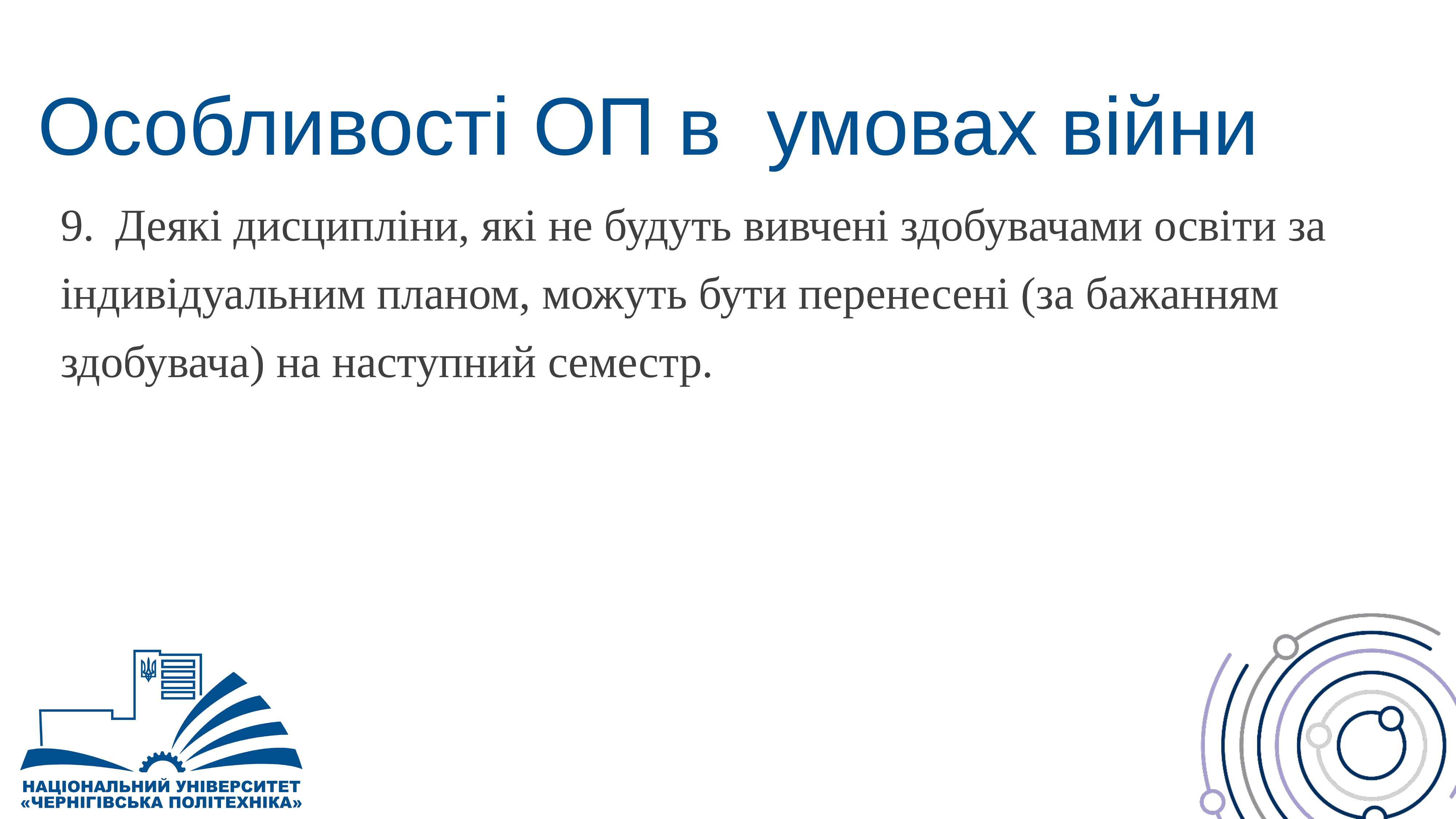

# Особливості ОП в  умовах війни
9. 	Деякі дисципліни, які не будуть вивчені здобувачами освіти за індивідуальним планом, можуть бути перенесені (за бажанням здобувача) на наступний семестр.